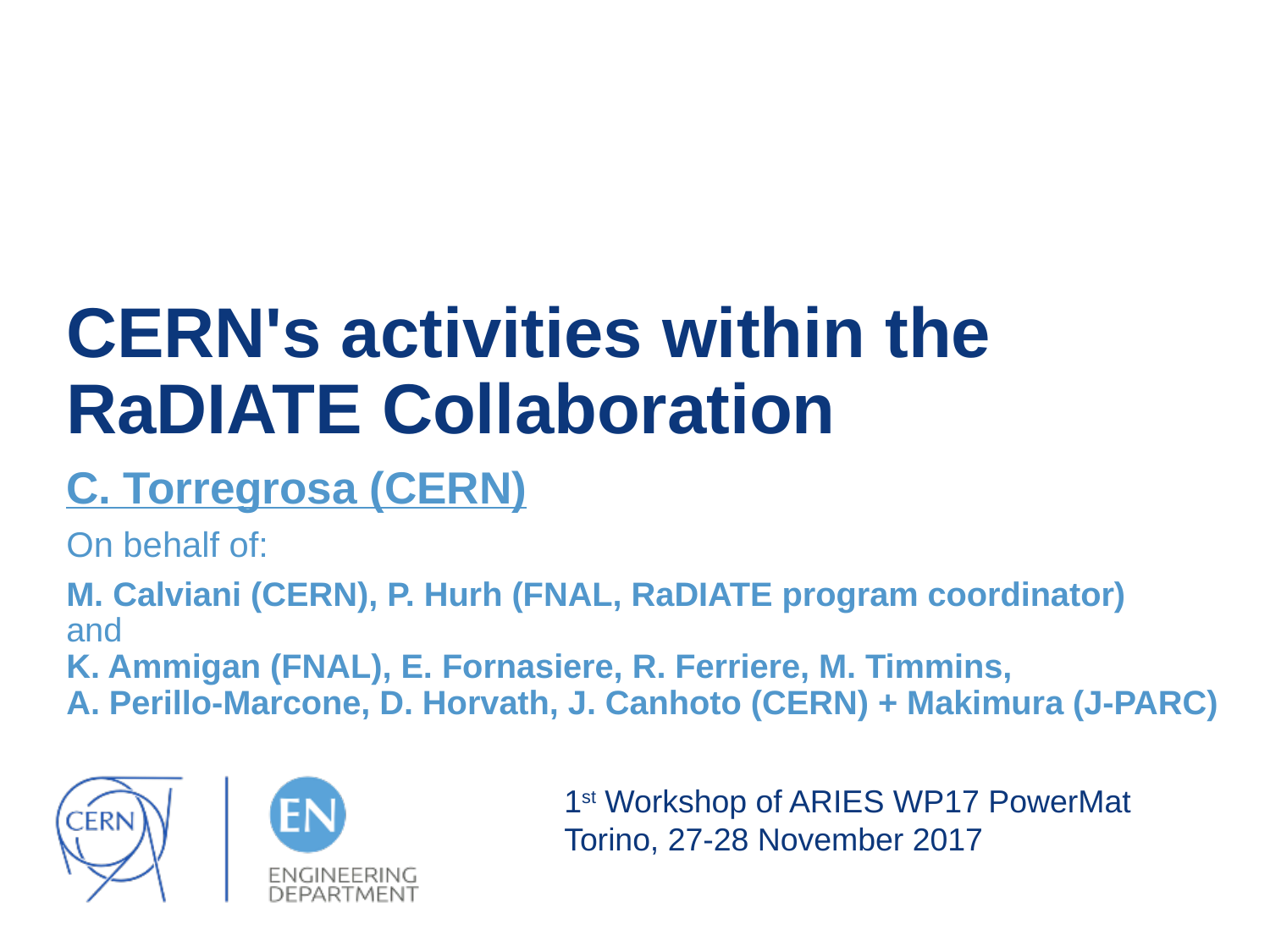

# CERN's activities within the RaDIATE Collaboration
C. Torregrosa (CERN)
On behalf of:
M. Calviani (CERN), P. Hurh (FNAL, RaDIATE program coordinator)
and
K. Ammigan (FNAL), E. Fornasiere, R. Ferriere, M. Timmins,
A. Perillo-Marcone, D. Horvath, J. Canhoto (CERN) + Makimura (J-PARC)

1st Workshop of ARIES WP17 PowerMat
Torino, 27-28 November 2017